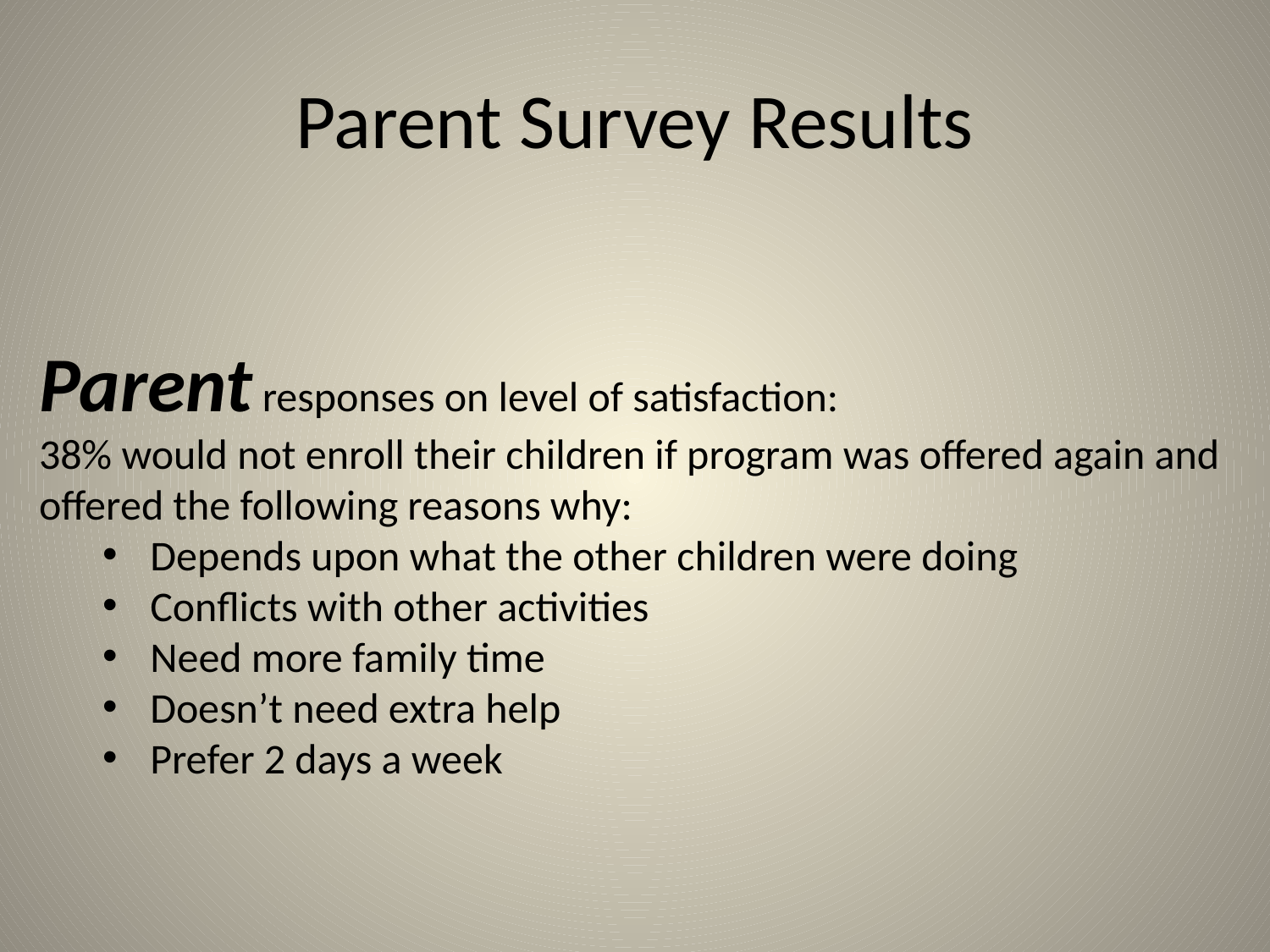

# Parent Survey Results
Parent responses on level of satisfaction:
38% would not enroll their children if program was offered again and offered the following reasons why:
Depends upon what the other children were doing
Conflicts with other activities
Need more family time
Doesn’t need extra help
Prefer 2 days a week